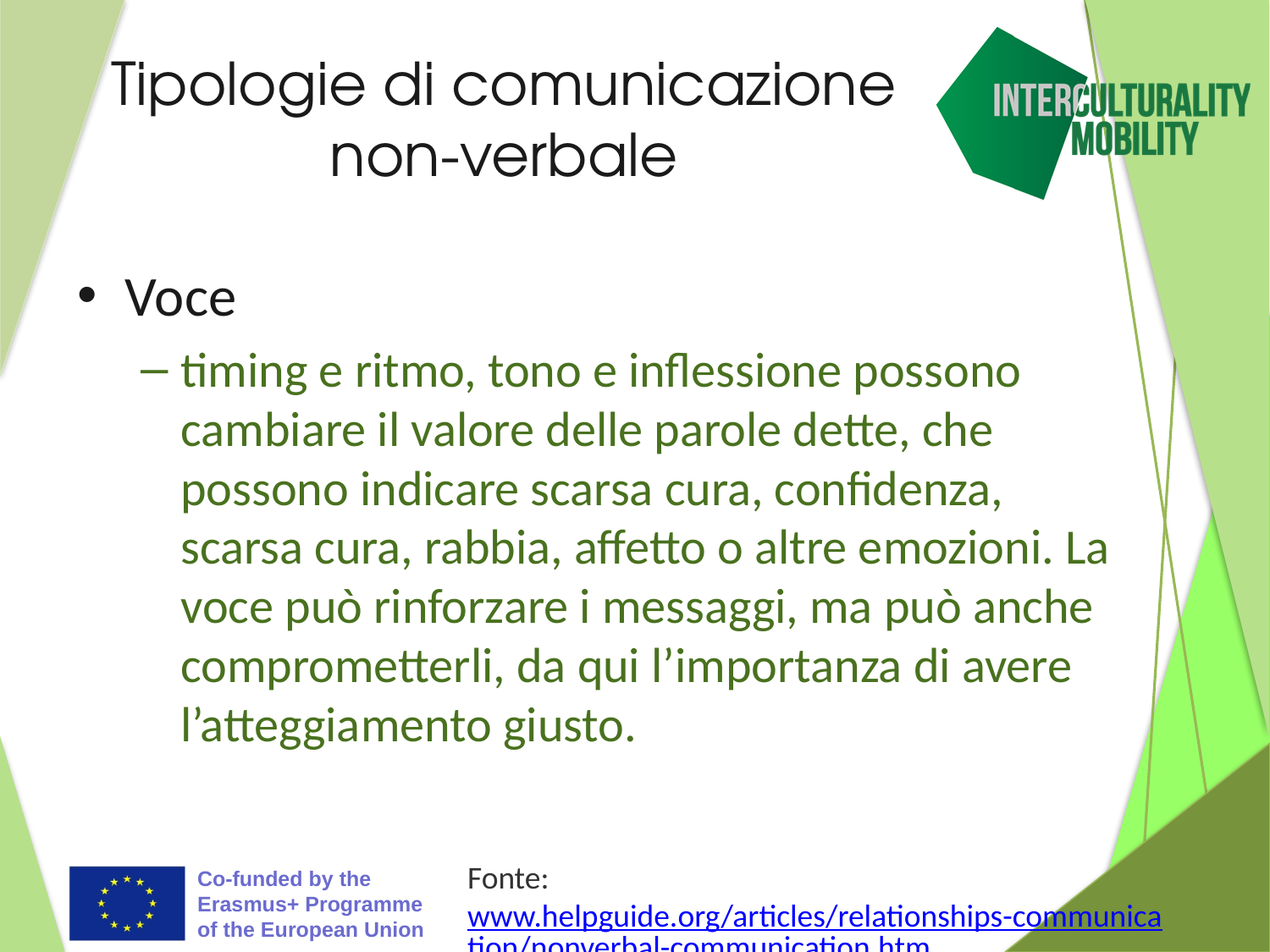

# Tipologie di comunicazione non-verbale
Voce
timing e ritmo, tono e inflessione possono cambiare il valore delle parole dette, che possono indicare scarsa cura, confidenza, scarsa cura, rabbia, affetto o altre emozioni. La voce può rinforzare i messaggi, ma può anche comprometterli, da qui l’importanza di avere l’atteggiamento giusto.
Fonte: www.helpguide.org/articles/relationships-communication/nonverbal-communication.htm